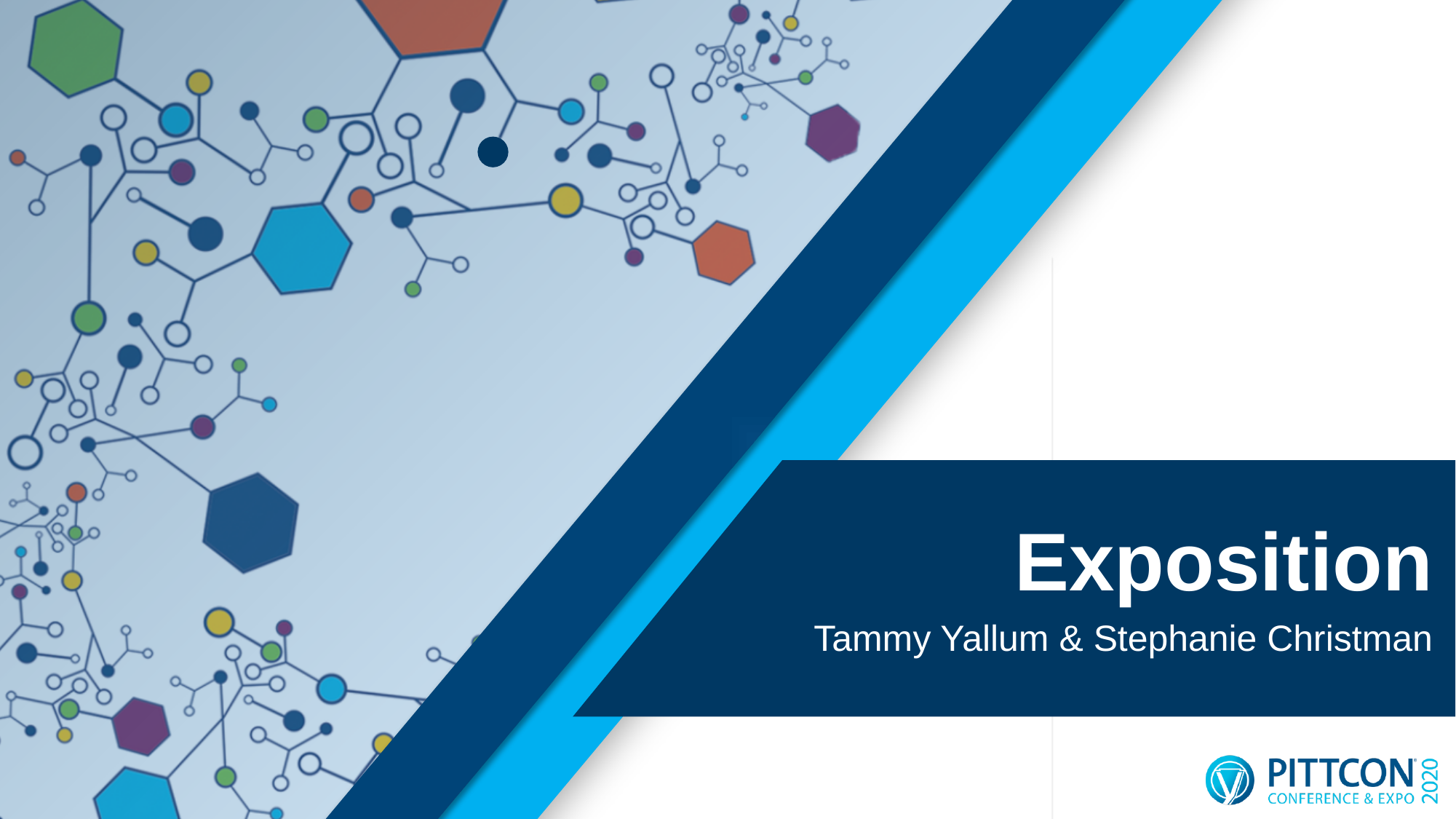

# Exposition
Tammy Yallum & Stephanie Christman